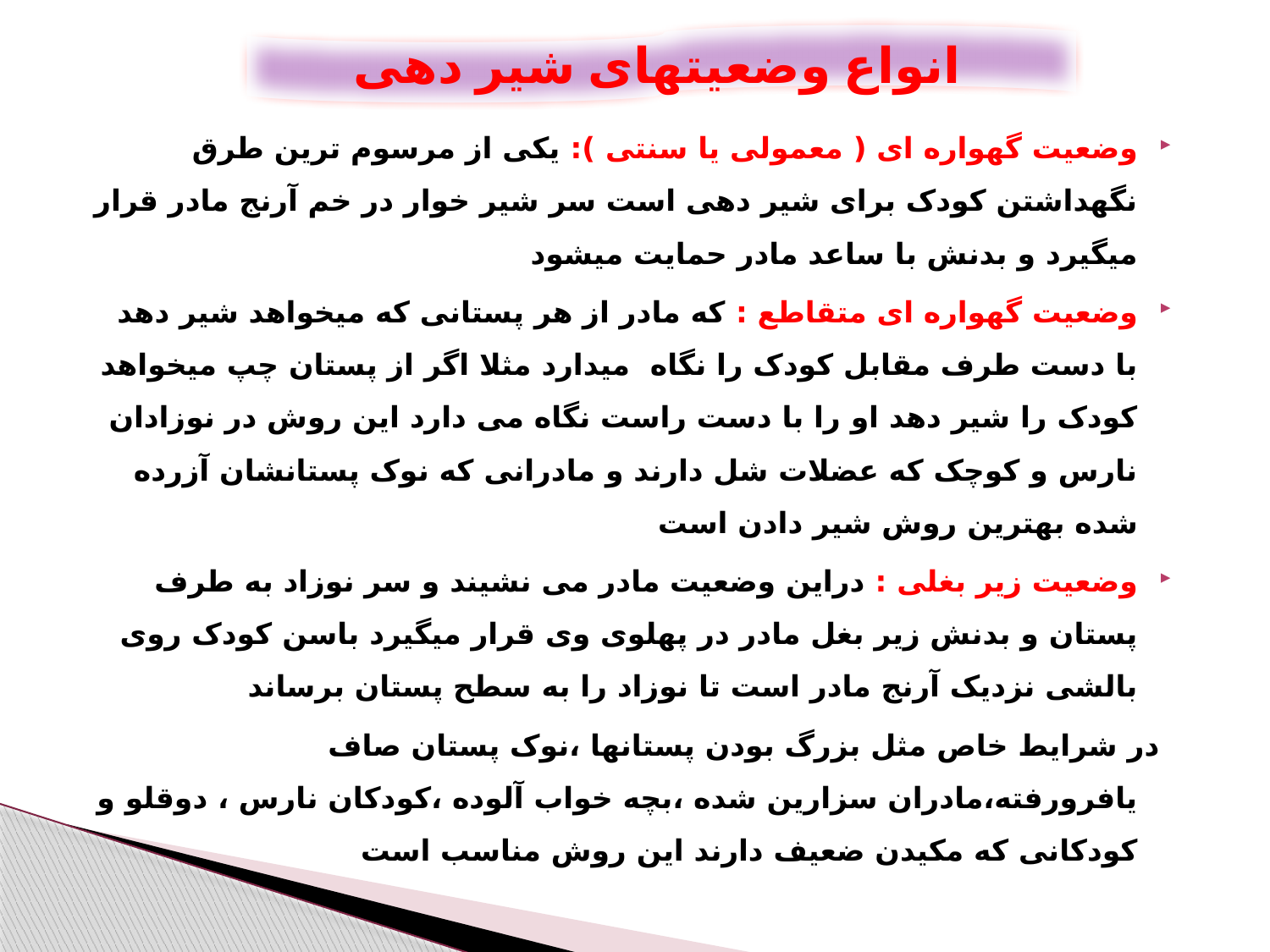

انواع وضعیتهای شیر دهی
وضعیت گهواره ای ( معمولی یا سنتی ): یکی از مرسوم ترین طرق نگهداشتن کودک برای شیر دهی است سر شیر خوار در خم آرنج مادر قرار میگیرد و بدنش با ساعد مادر حمایت میشود
وضعیت گهواره ای متقاطع : که مادر از هر پستانی که میخواهد شیر دهد با دست طرف مقابل کودک را نگاه  میدارد مثلا اگر از پستان چپ میخواهد کودک را شیر دهد او را با دست راست نگاه می دارد این روش در نوزادان نارس و کوچک که عضلات شل دارند و مادرانی که نوک پستانشان آزرده شده بهترین روش شیر دادن است
وضعیت زیر بغلی : دراین وضعیت مادر می نشیند و سر نوزاد به طرف پستان و بدنش زیر بغل مادر در پهلوی وی قرار میگیرد باسن کودک روی بالشی نزدیک آرنج مادر است تا نوزاد را به سطح پستان برساند
 در شرایط خاص مثل بزرگ بودن پستانها ،نوک پستان صاف یافرورفته،مادران سزارین شده ،بچه خواب آلوده ،کودکان نارس ، دوقلو و کودکانی که مکیدن ضعیف دارند این روش مناسب است